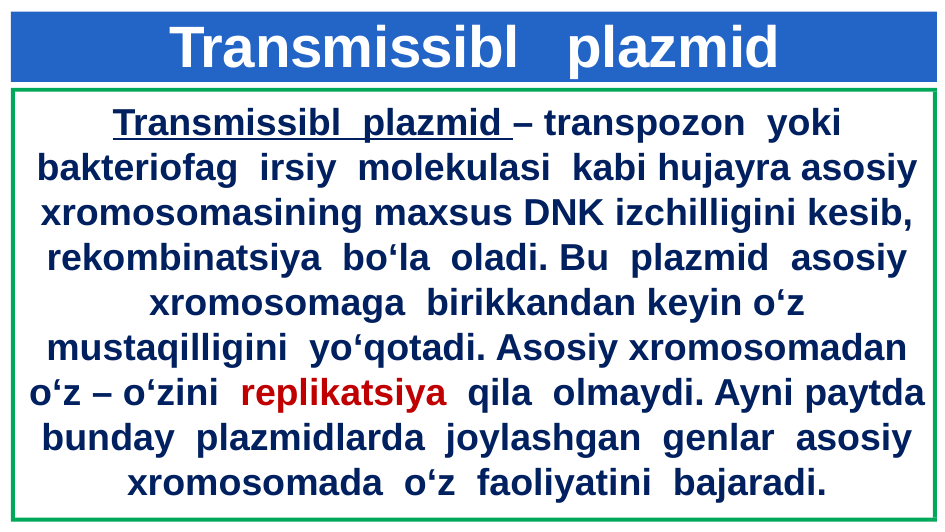

# Transmissibl   plazmid
Transmissibl  plazmid – transpozon  yoki bakteriofag  irsiy  molekulasi  kabi hujayra asosiy xromosomasining maxsus DNK izchilligini kesib, rekombinatsiya  bo‘la  oladi. Bu  plazmid  asosiy xromosomaga  birikkandan keyin o‘z mustaqilligini  yo‘qotadi. Asosiy xromosomadan o‘z – o‘zini  replikatsiya  qila  olmaydi. Ayni paytda bunday  plazmidlarda  joylashgan  genlar  asosiy xromosomada  o‘z  faoliyatini  bajaradi.